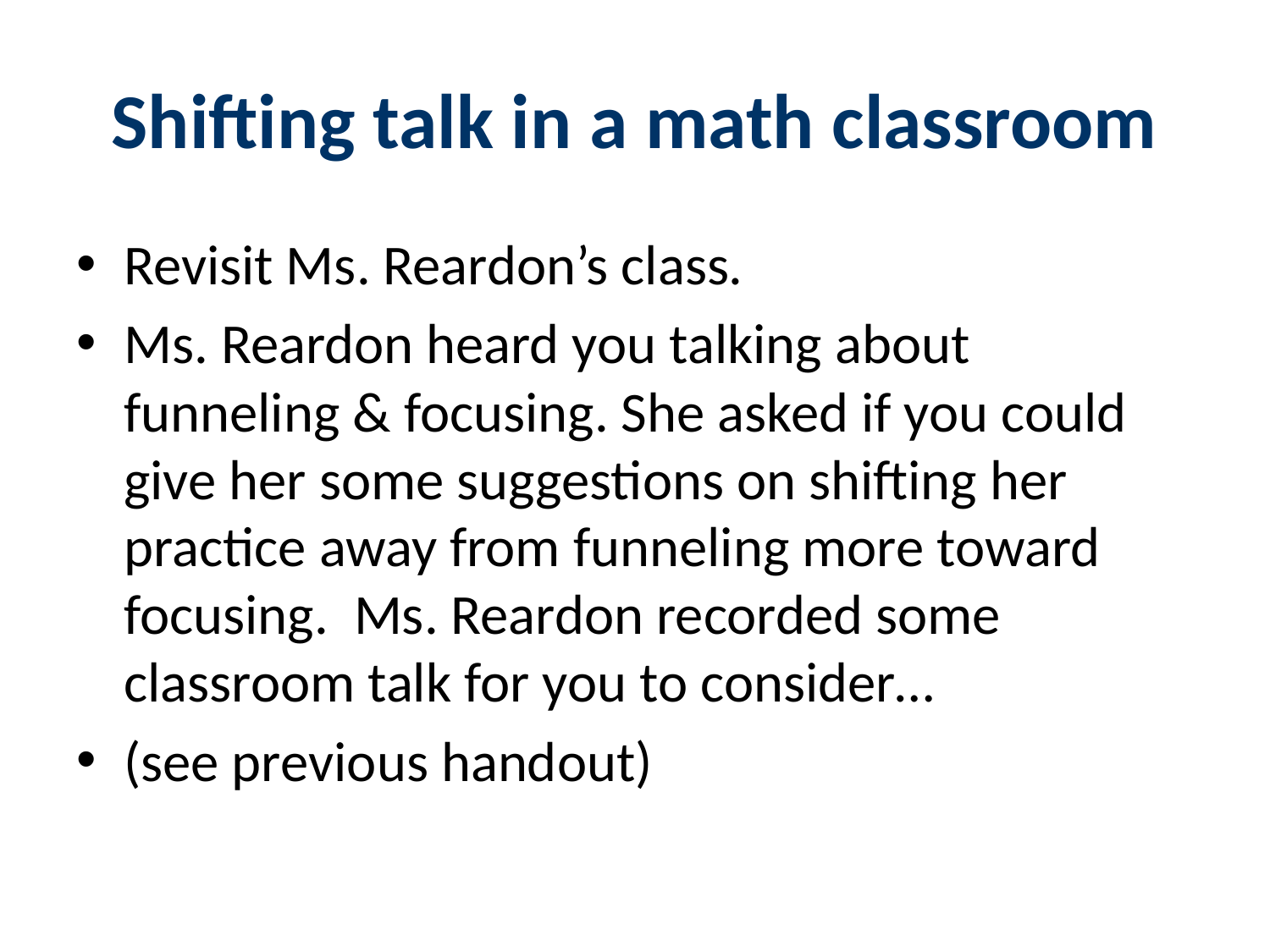

# Shifting talk in a math classroom
Revisit Ms. Reardon’s class.
Ms. Reardon heard you talking about funneling & focusing. She asked if you could give her some suggestions on shifting her practice away from funneling more toward focusing.  Ms. Reardon recorded some classroom talk for you to consider…
(see previous handout)